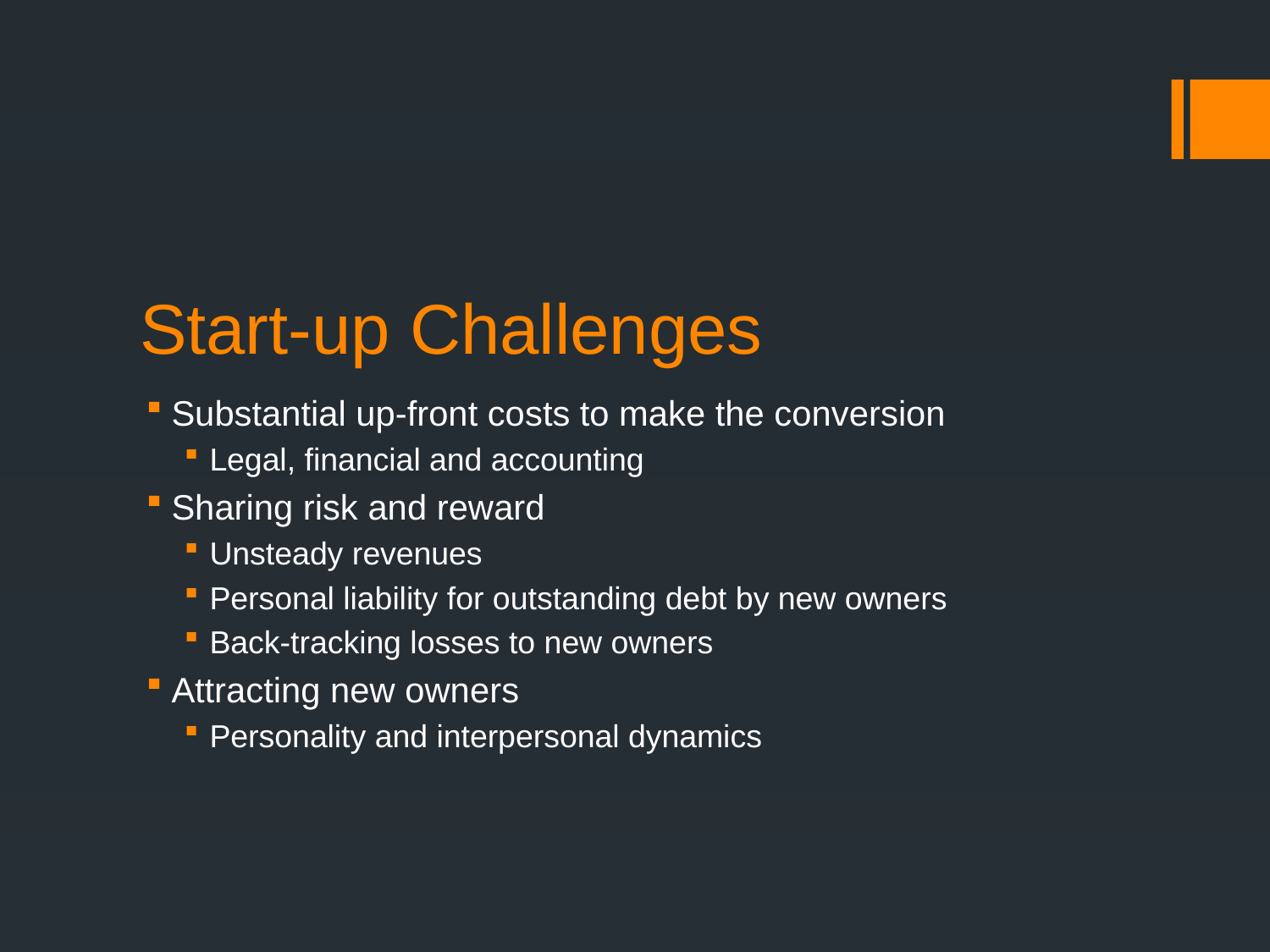

# Start-up Challenges
Substantial up-front costs to make the conversion
Legal, financial and accounting
Sharing risk and reward
Unsteady revenues
Personal liability for outstanding debt by new owners
Back-tracking losses to new owners
Attracting new owners
Personality and interpersonal dynamics